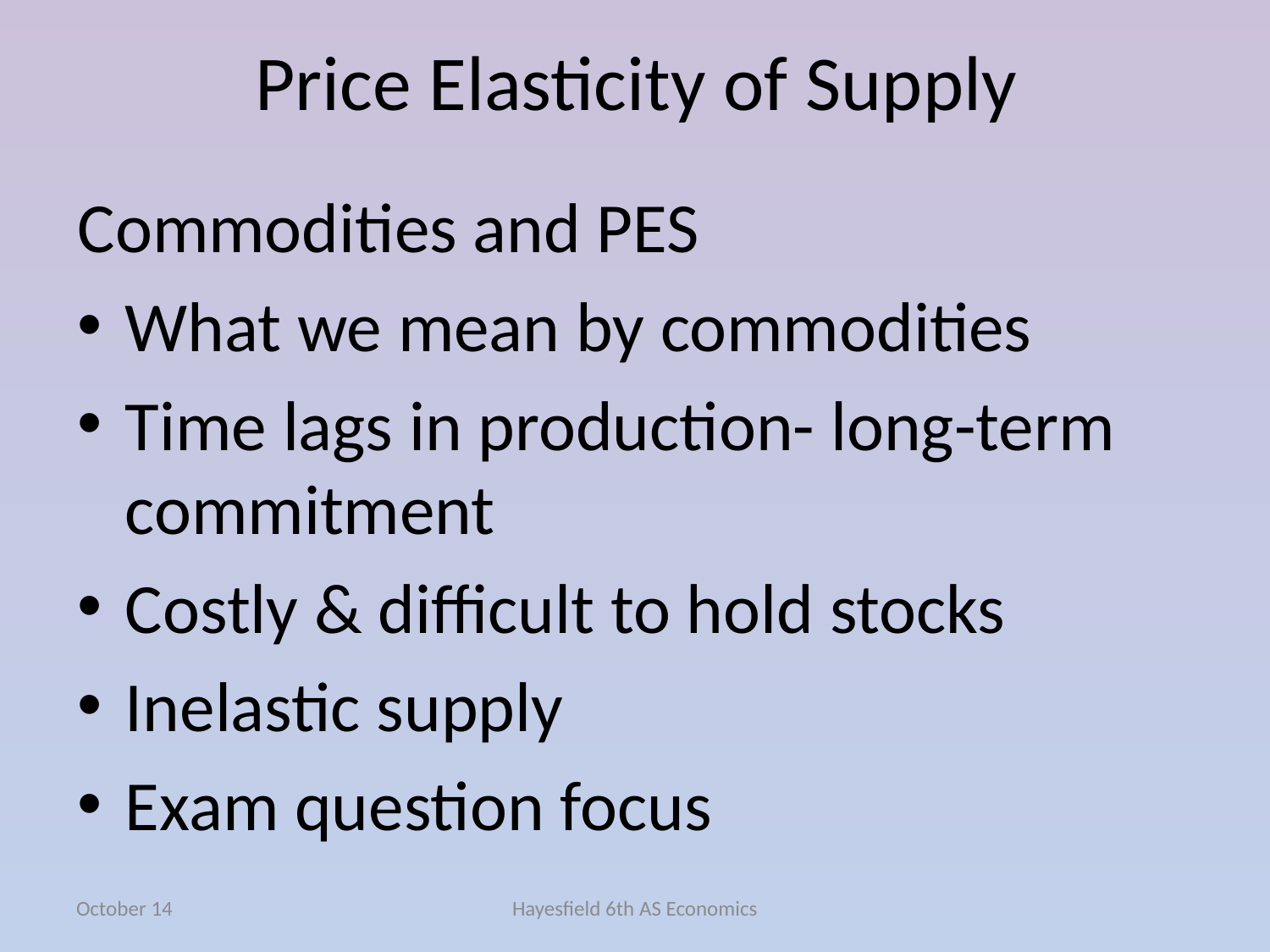

# Price Elasticity of Supply
Commodities and PES
What we mean by commodities
Time lags in production- long-term commitment
Costly & difficult to hold stocks
Inelastic supply
Exam question focus

October 14
Hayesfield 6th AS Economics